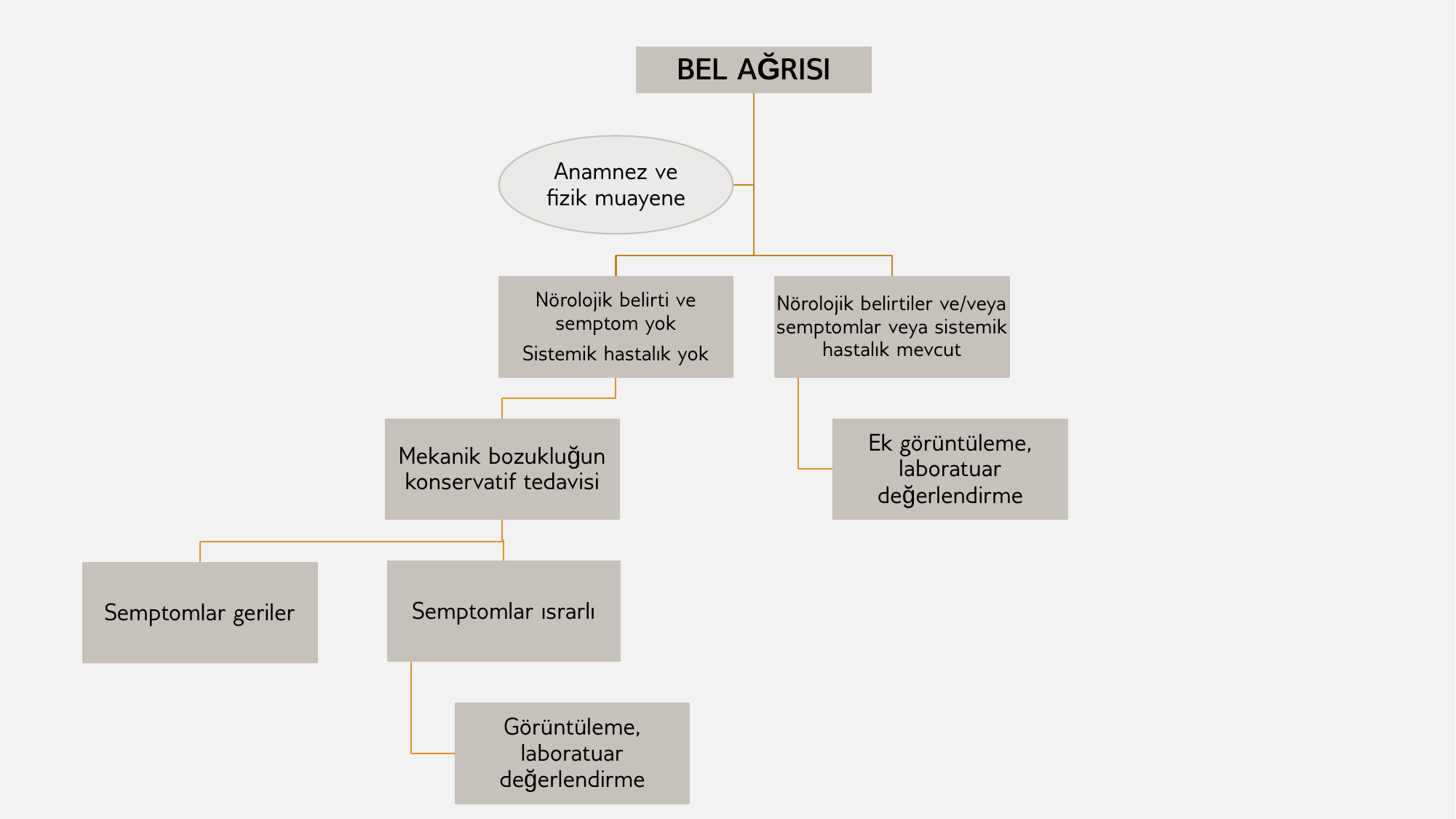

BEL AĞRISI
Nörolojik belirti ve semptom yok
Sistemik hastalık yok
Mekanik bozukluğun konservatif tedavisi
Semptomlar ısrarlı
Görüntüleme, laboratuar değerlendirme
Semptomlar geriler
Nörolojik belirtiler ve/veya semptomlar veya sistemik hastalık mevcut
Ek görüntüleme, laboratuar değerlendirme
Anamnez ve fizik muayene